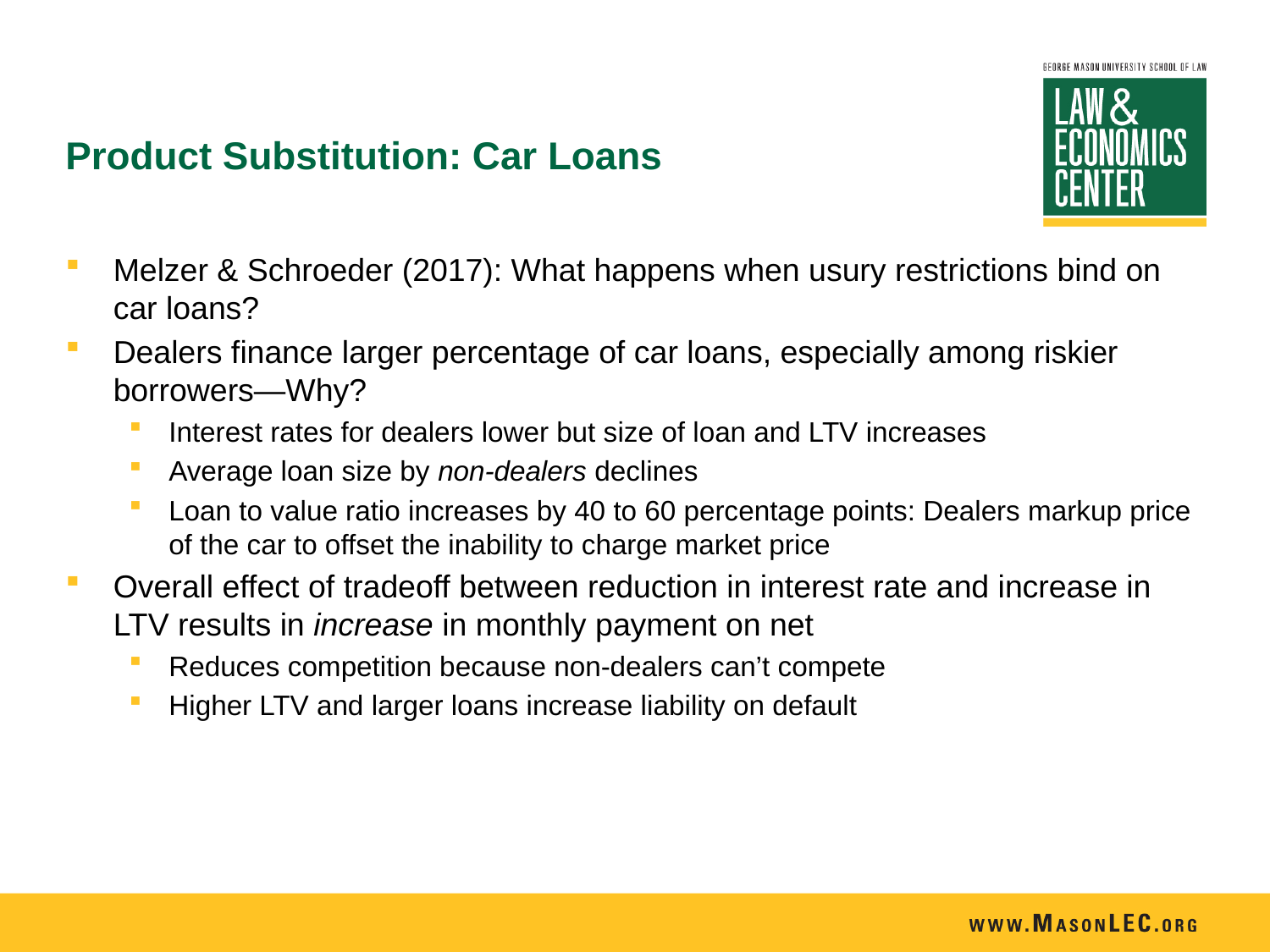

# Product Substitution: Car Loans
Melzer & Schroeder (2017): What happens when usury restrictions bind on car loans?
Dealers finance larger percentage of car loans, especially among riskier borrowers—Why?
Interest rates for dealers lower but size of loan and LTV increases
Average loan size by non-dealers declines
Loan to value ratio increases by 40 to 60 percentage points: Dealers markup price of the car to offset the inability to charge market price
Overall effect of tradeoff between reduction in interest rate and increase in LTV results in increase in monthly payment on net
Reduces competition because non-dealers can’t compete
Higher LTV and larger loans increase liability on default